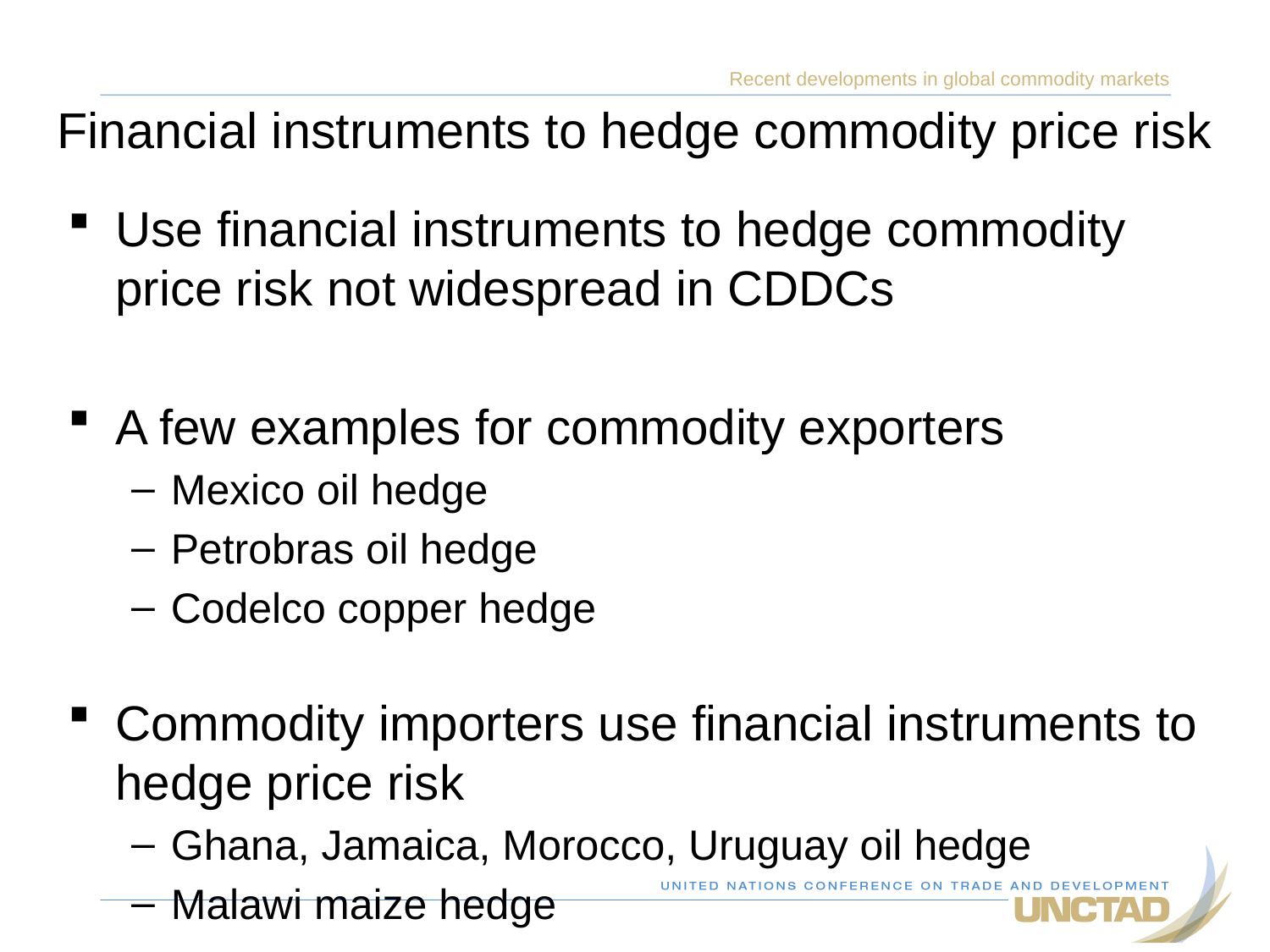

Recent developments in global commodity markets
# Financial instruments to hedge commodity price risk
Use financial instruments to hedge commodity price risk not widespread in CDDCs

A few examples for commodity exporters
Mexico oil hedge
Petrobras oil hedge
Codelco copper hedge

Commodity importers use financial instruments to hedge price risk
Ghana, Jamaica, Morocco, Uruguay oil hedge
Malawi maize hedge